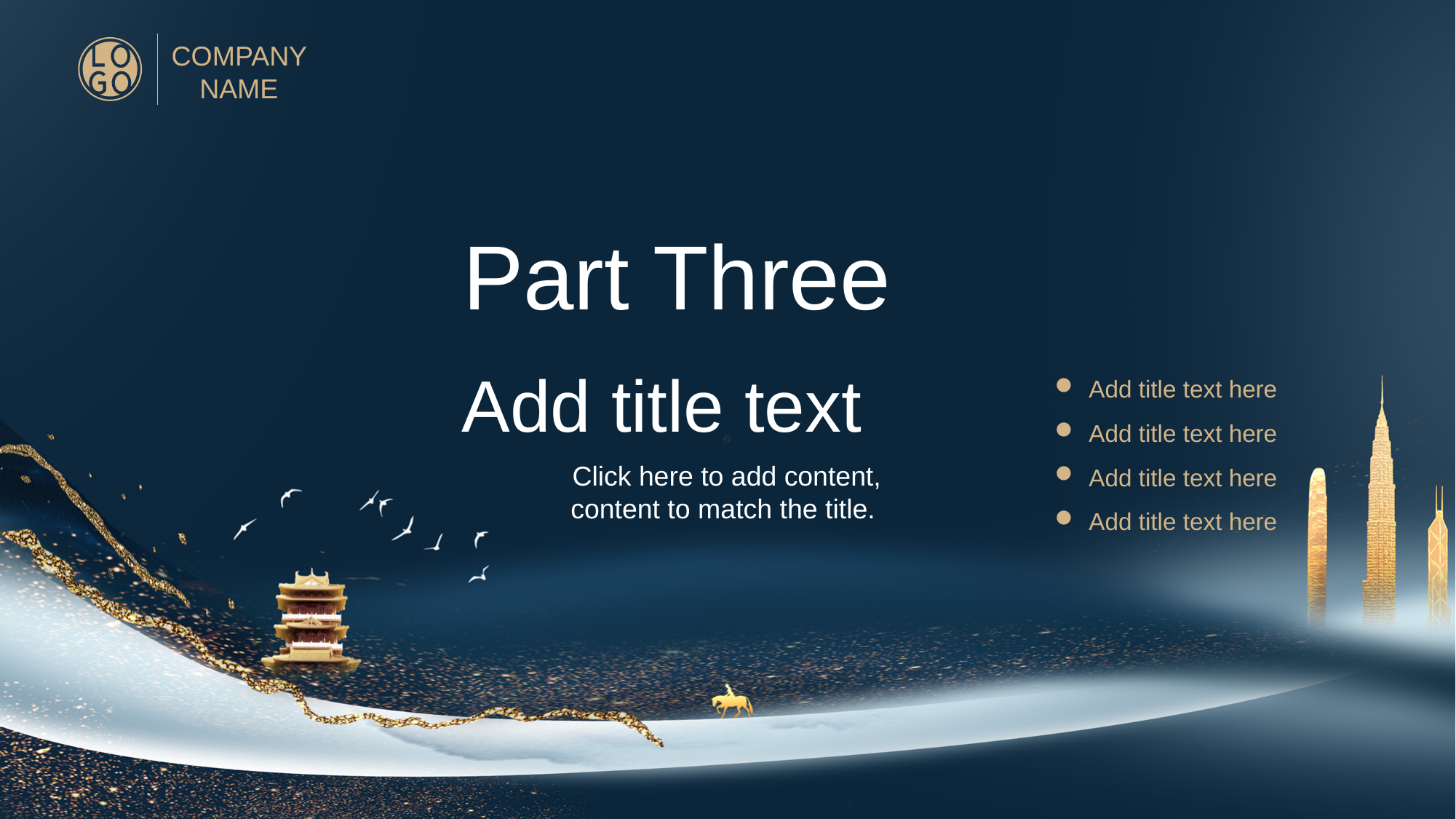

COMPANY
NAME
Part Three
Add title text
Add title text here
Add title text here
Click here to add content, content to match the title.
Add title text here
Add title text here